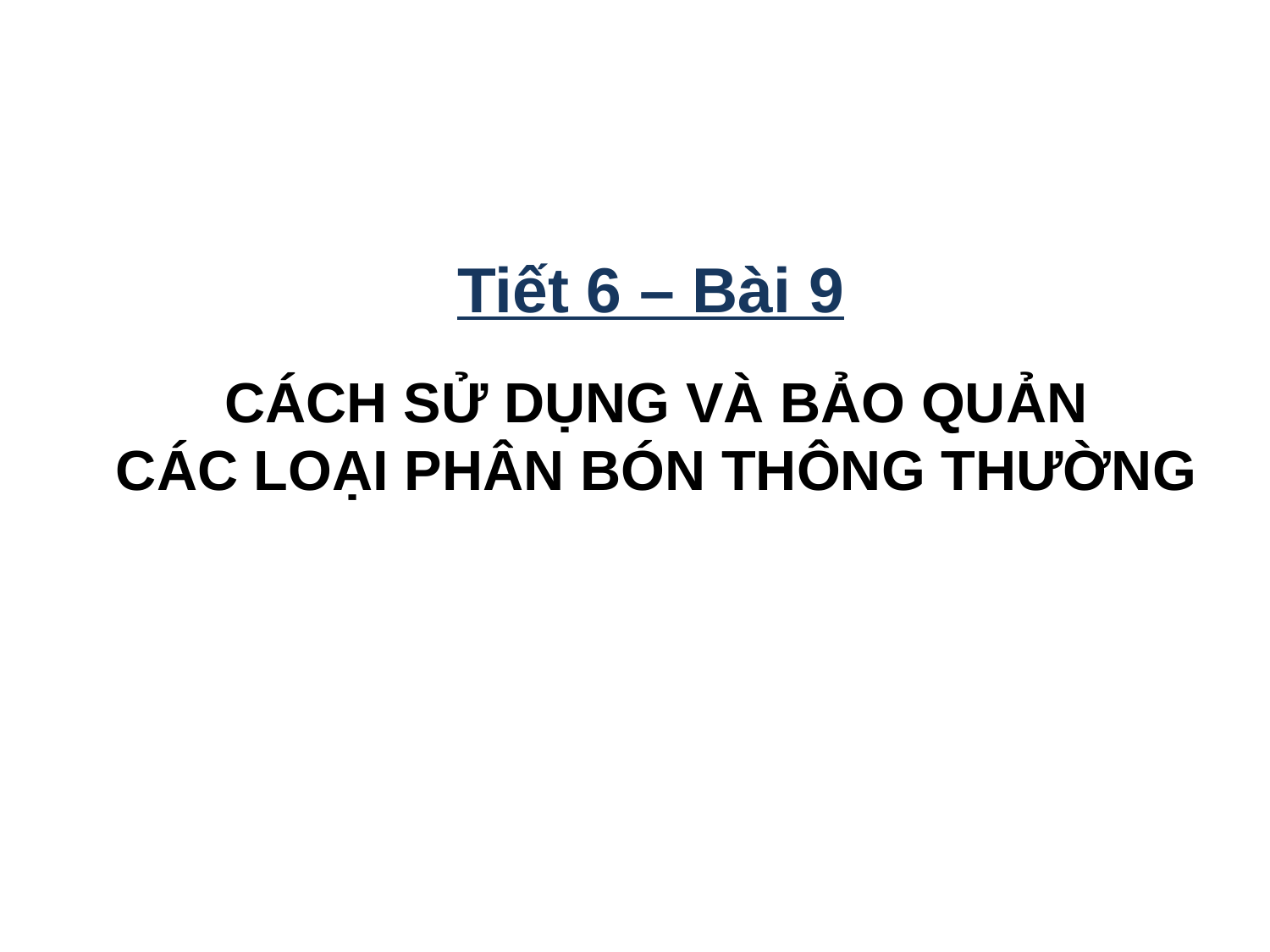

Tiết 6 – Bài 9
CÁCH SỬ DỤNG VÀ BẢO QUẢN
CÁC LOẠI PHÂN BÓN THÔNG THƯỜNG